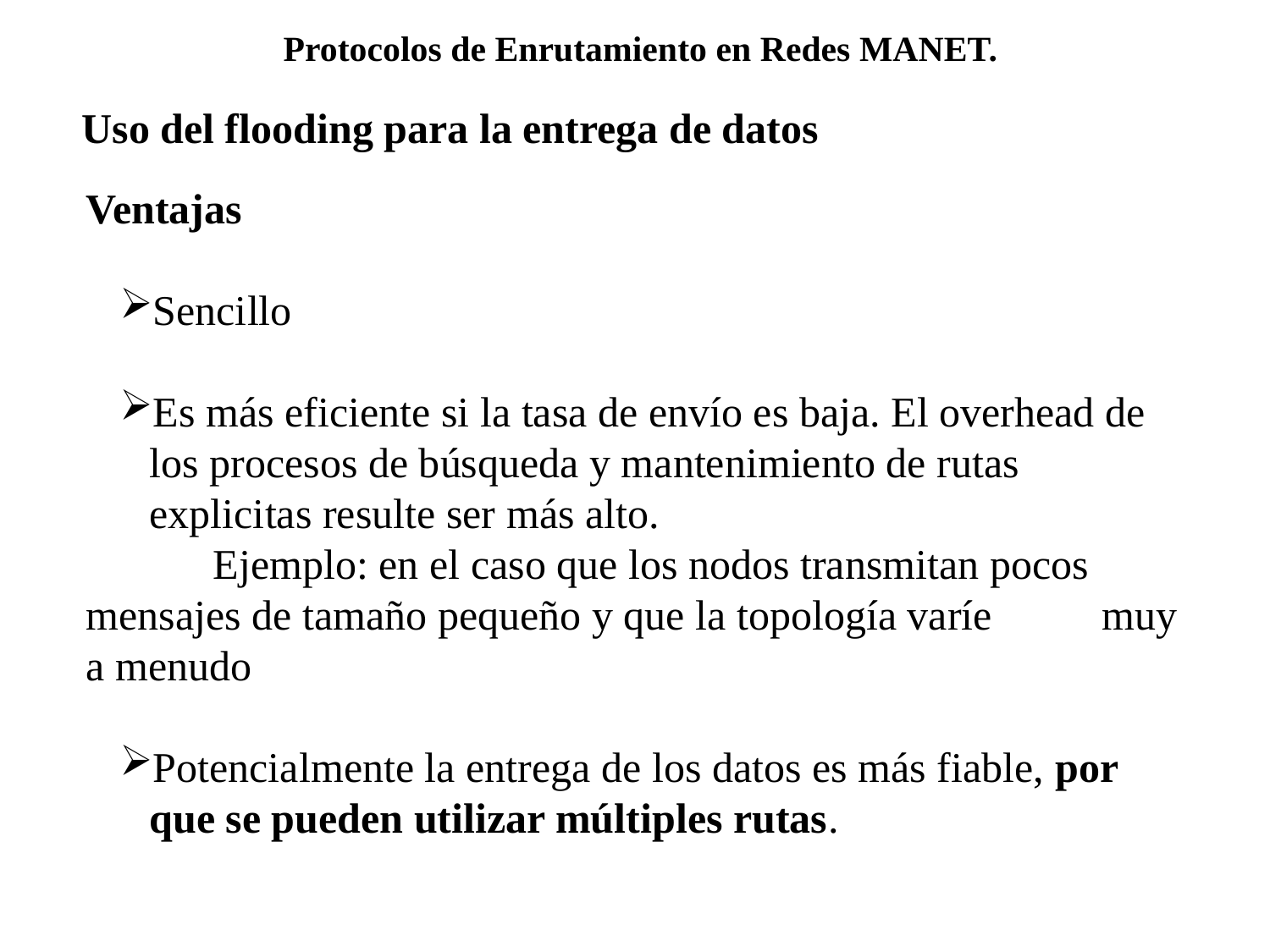

Protocolos de Enrutamiento en Redes MANET.
Uso del flooding para la entrega de datos
Ventajas

Sencillo

Es más eficiente si la tasa de envío es baja. El overhead de los procesos de búsqueda y mantenimiento de rutas explicitas resulte ser más alto.
	Ejemplo: en el caso que los nodos transmitan pocos 	mensajes de tamaño pequeño y que la topología varíe	muy a menudo

Potencialmente la entrega de los datos es más fiable, por que se pueden utilizar múltiples rutas.